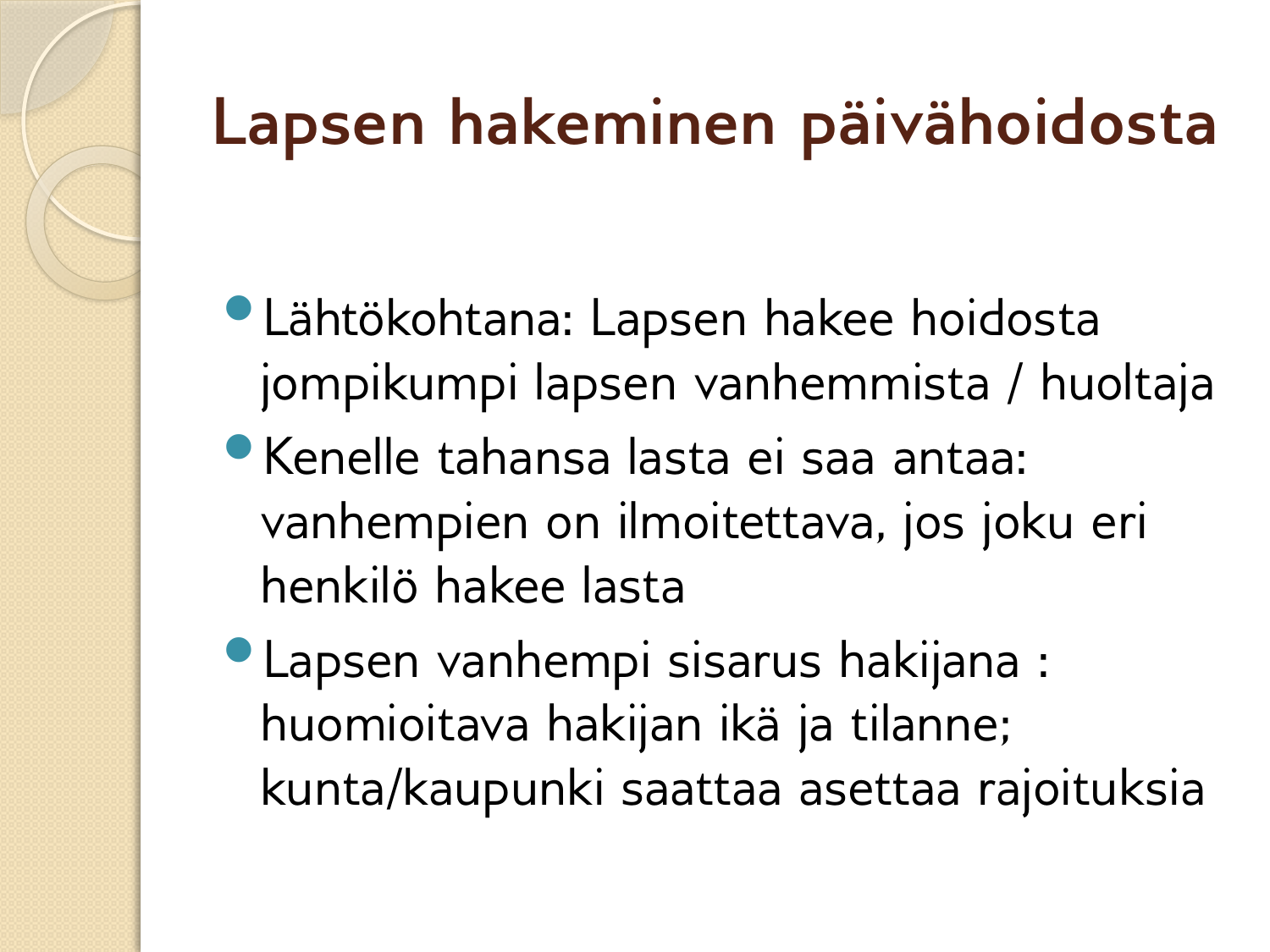

# Lapsen hakeminen päivähoidosta

Lähtökohtana: Lapsen hakee hoidosta jompikumpi lapsen vanhemmista / huoltaja
Kenelle tahansa lasta ei saa antaa: vanhempien on ilmoitettava, jos joku eri henkilö hakee lasta
Lapsen vanhempi sisarus hakijana : huomioitava hakijan ikä ja tilanne; kunta/kaupunki saattaa asettaa rajoituksia